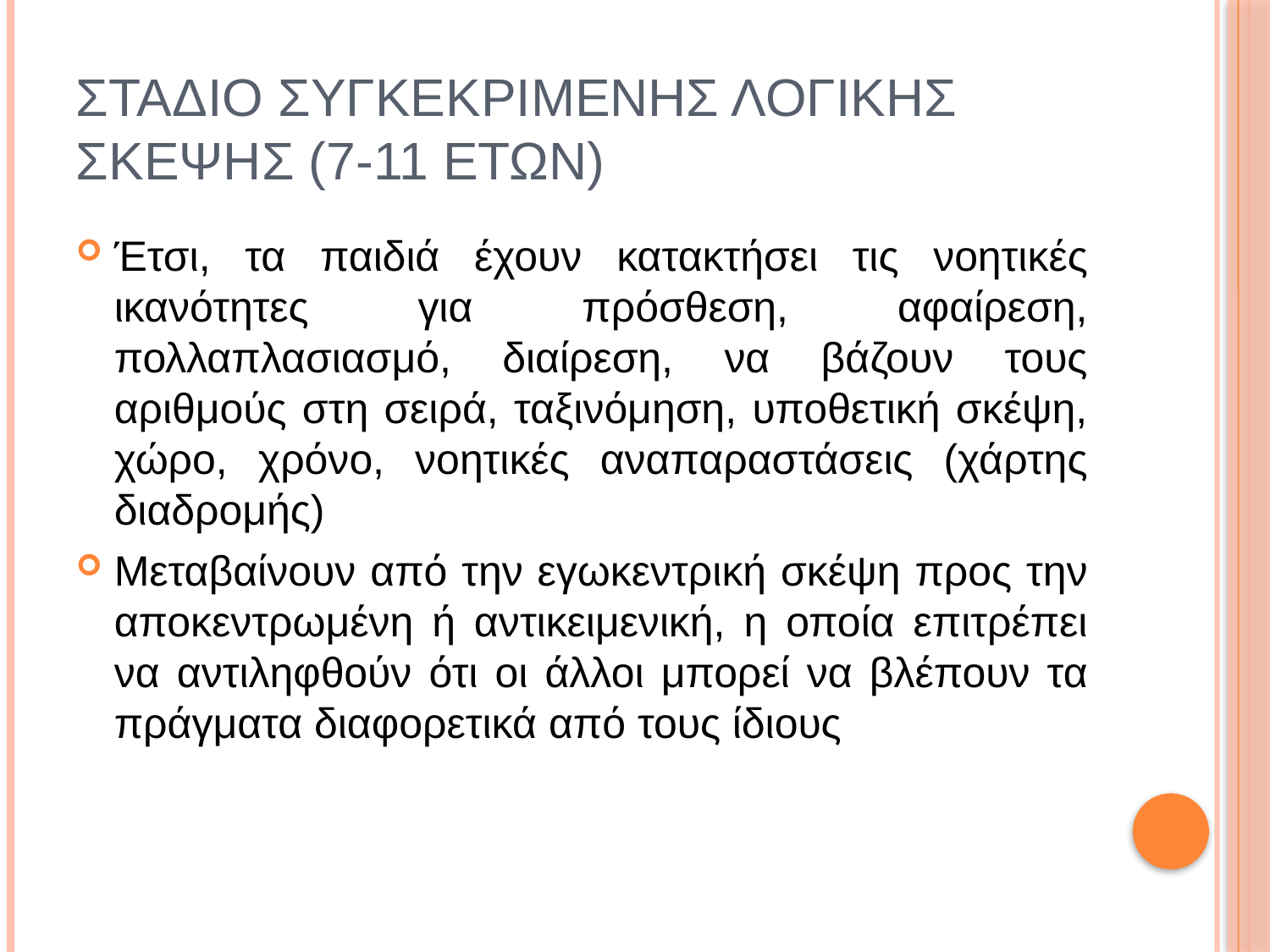

# Σταδιο συγκεκριμενης λογικησ σκεψης (7-11 ετων)
Έτσι, τα παιδιά έχουν κατακτήσει τις νοητικές ικανότητες για πρόσθεση, αφαίρεση, πολλαπλασιασμό, διαίρεση, να βάζουν τους αριθμούς στη σειρά, ταξινόμηση, υποθετική σκέψη, χώρο, χρόνο, νοητικές αναπαραστάσεις (χάρτης διαδρομής)
Μεταβαίνουν από την εγωκεντρική σκέψη προς την αποκεντρωμένη ή αντικειμενική, η οποία επιτρέπει να αντιληφθούν ότι οι άλλοι μπορεί να βλέπουν τα πράγματα διαφορετικά από τους ίδιους